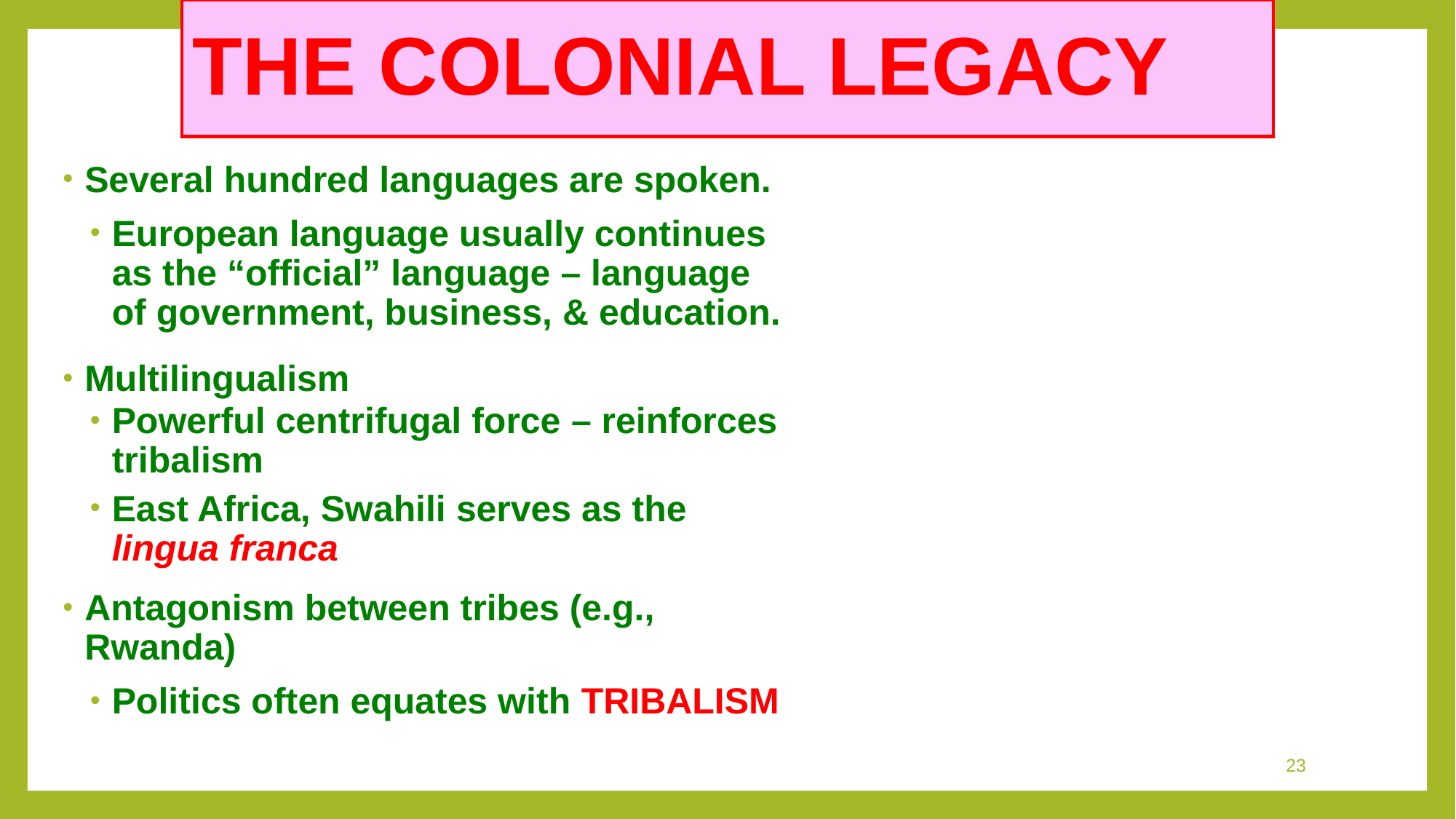

# THE COLONIAL LEGACY
Several hundred languages are spoken.
European language usually continues as the “official” language – language of government, business, & education.
Multilingualism
Powerful centrifugal force – reinforces tribalism
East Africa, Swahili serves as the lingua franca
Antagonism between tribes (e.g., Rwanda)
Politics often equates with TRIBALISM
23